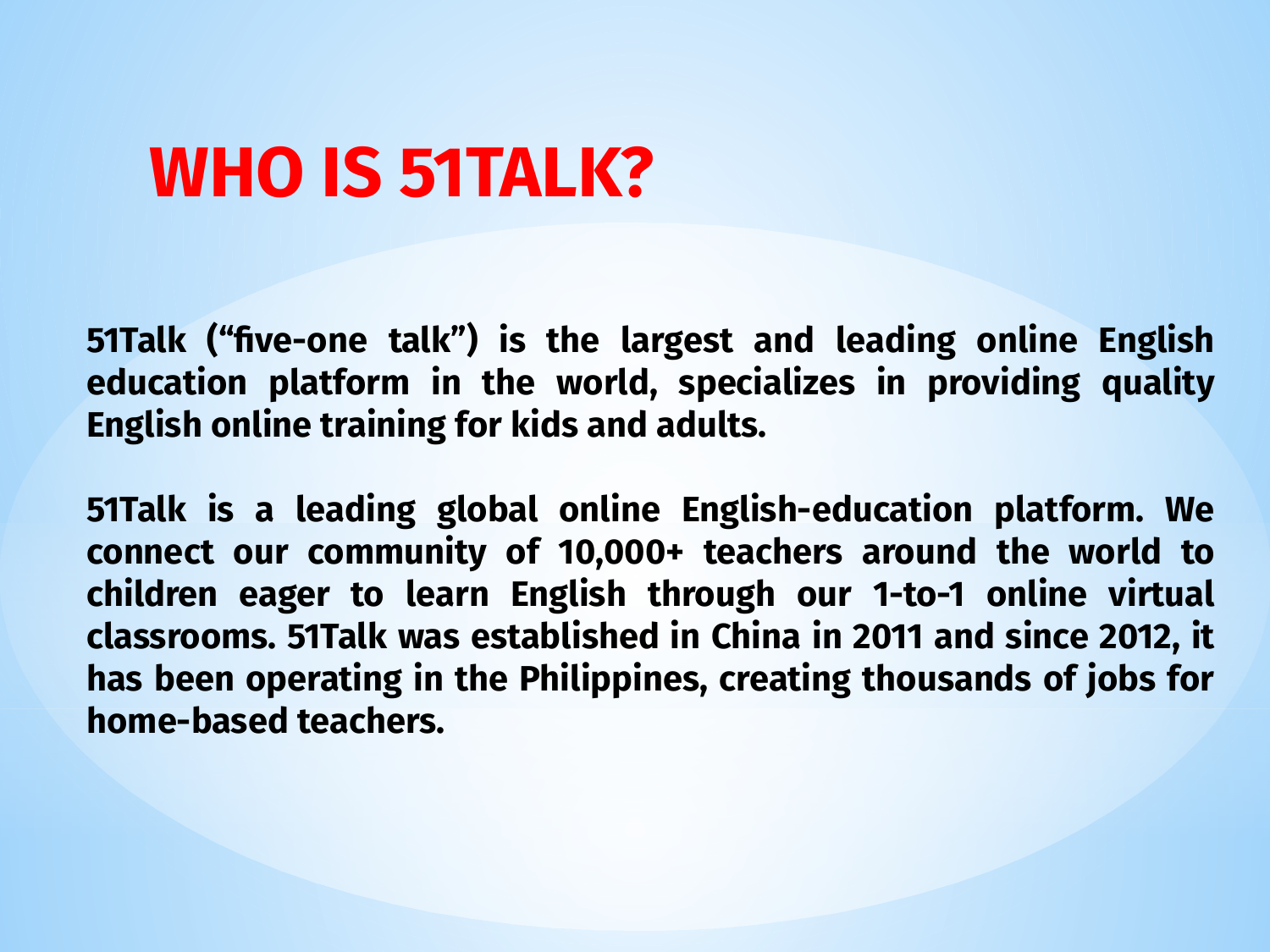

WHO IS 51TALK?

51Talk (“five-one talk”) is the largest and leading online English education platform in the world, specializes in providing quality English online training for kids and adults.

51Talk is a leading global online English-education platform. We connect our community of 10,000+ teachers around the world to children eager to learn English through our 1-to-1 online virtual classrooms. 51Talk was established in China in 2011 and since 2012, it has been operating in the Philippines, creating thousands of jobs for home-based teachers.